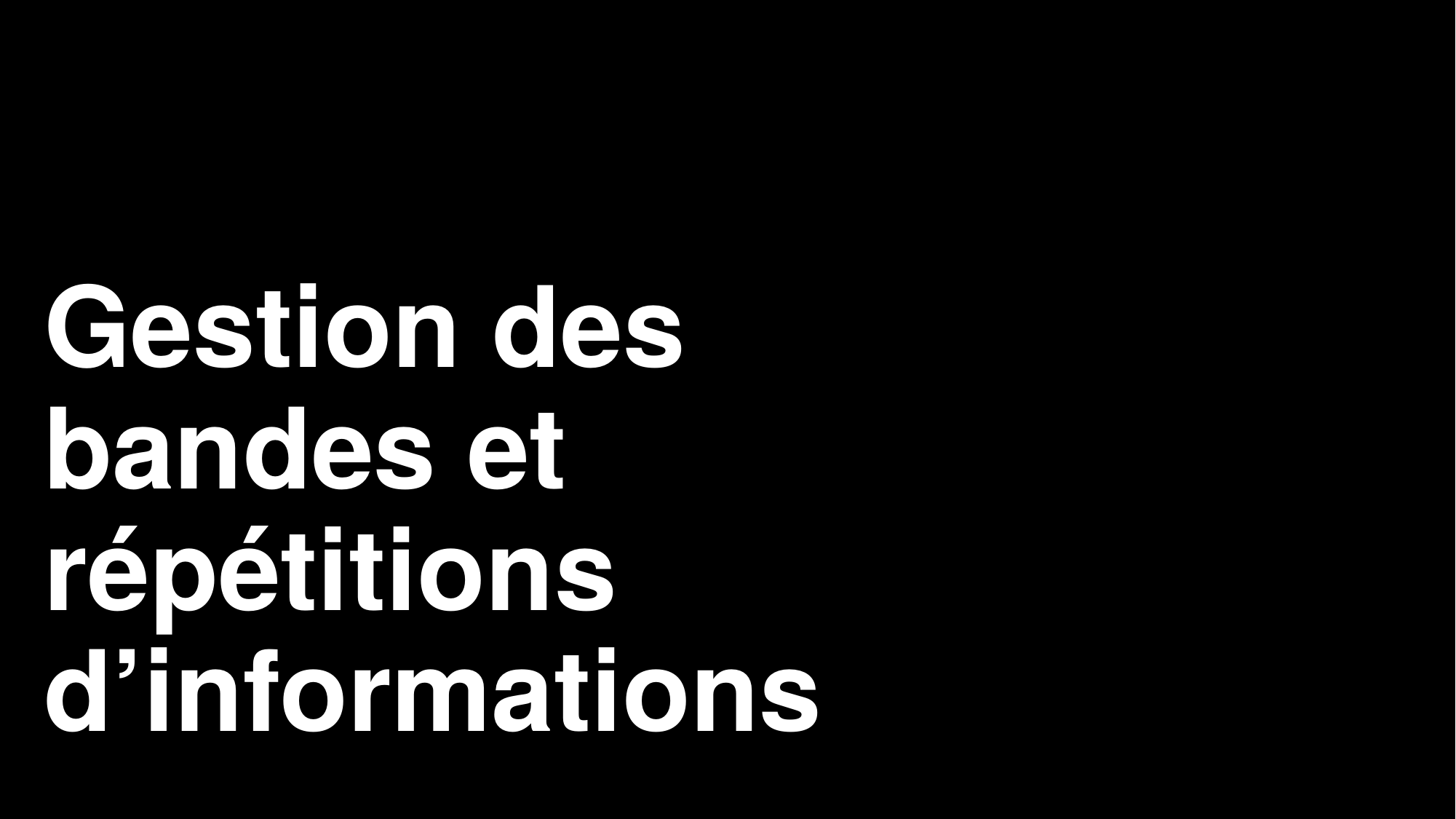

# Gestion des bandes et répétitions d’informations